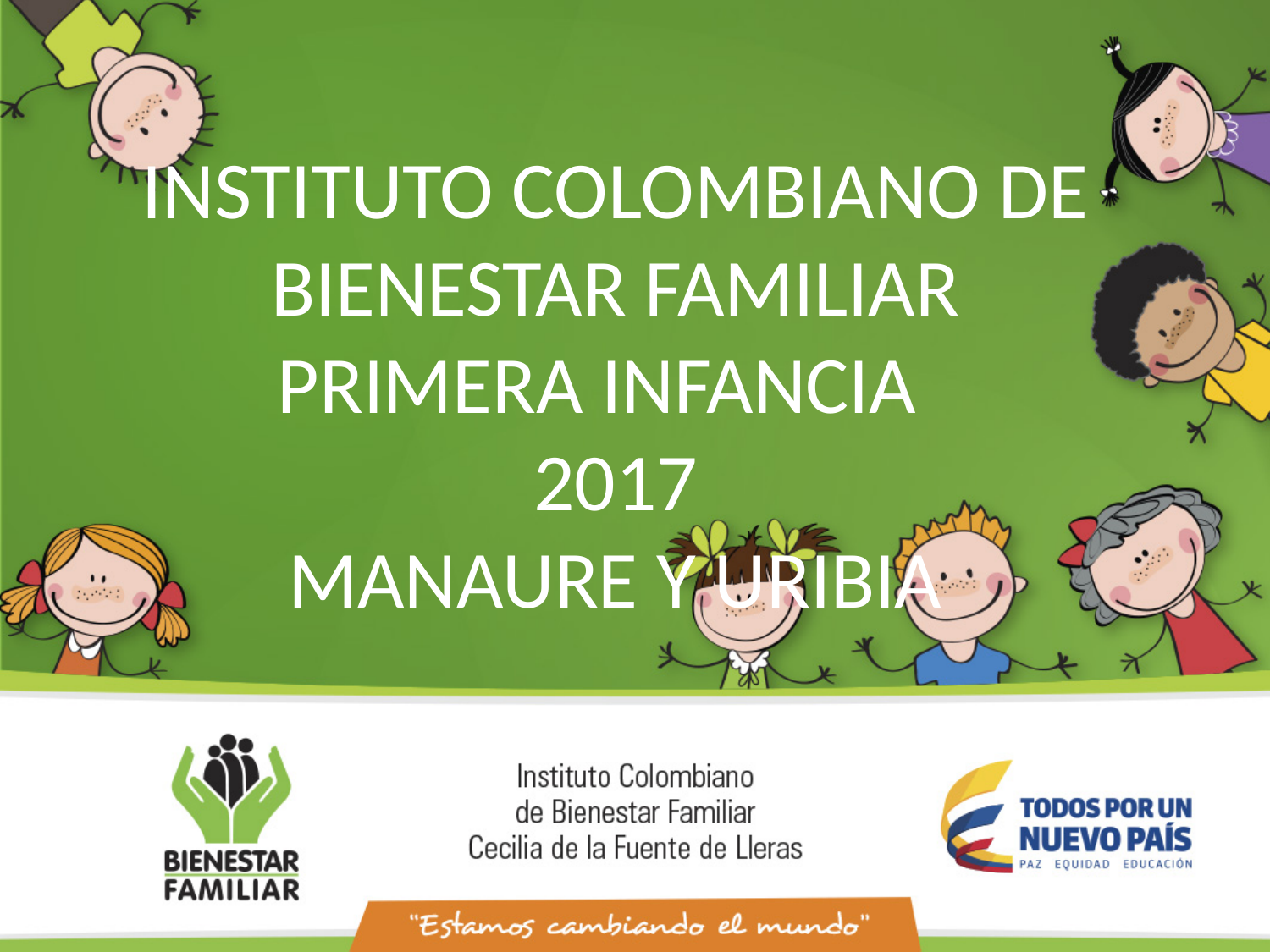

INSTITUTO COLOMBIANO DE BIENESTAR FAMILIAR
PRIMERA INFANCIA
2017
MANAURE Y URIBIA